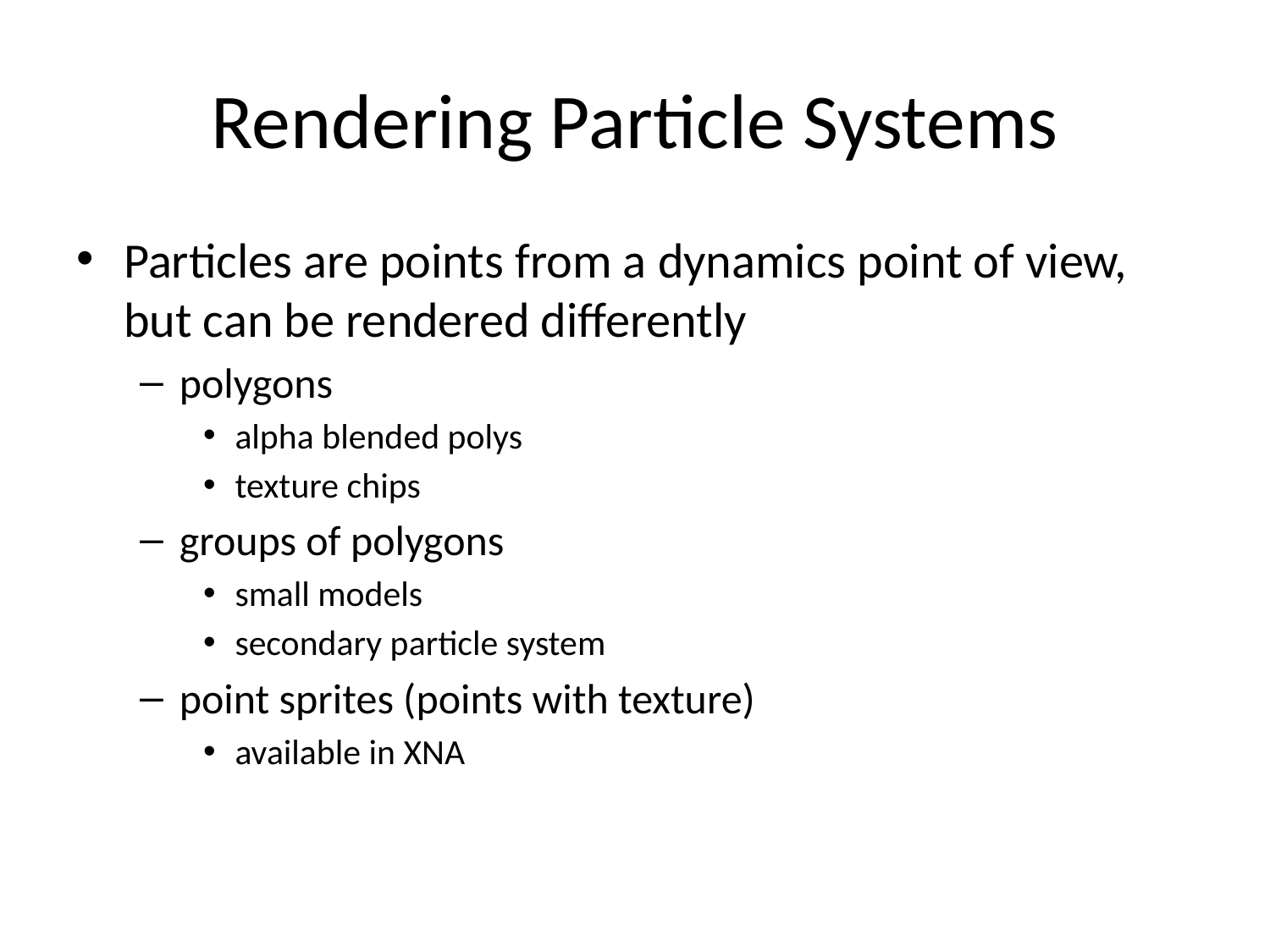

# Rendering Particle Systems
Particles are points from a dynamics point of view, but can be rendered differently
polygons
alpha blended polys
texture chips
groups of polygons
small models
secondary particle system
point sprites (points with texture)
available in XNA